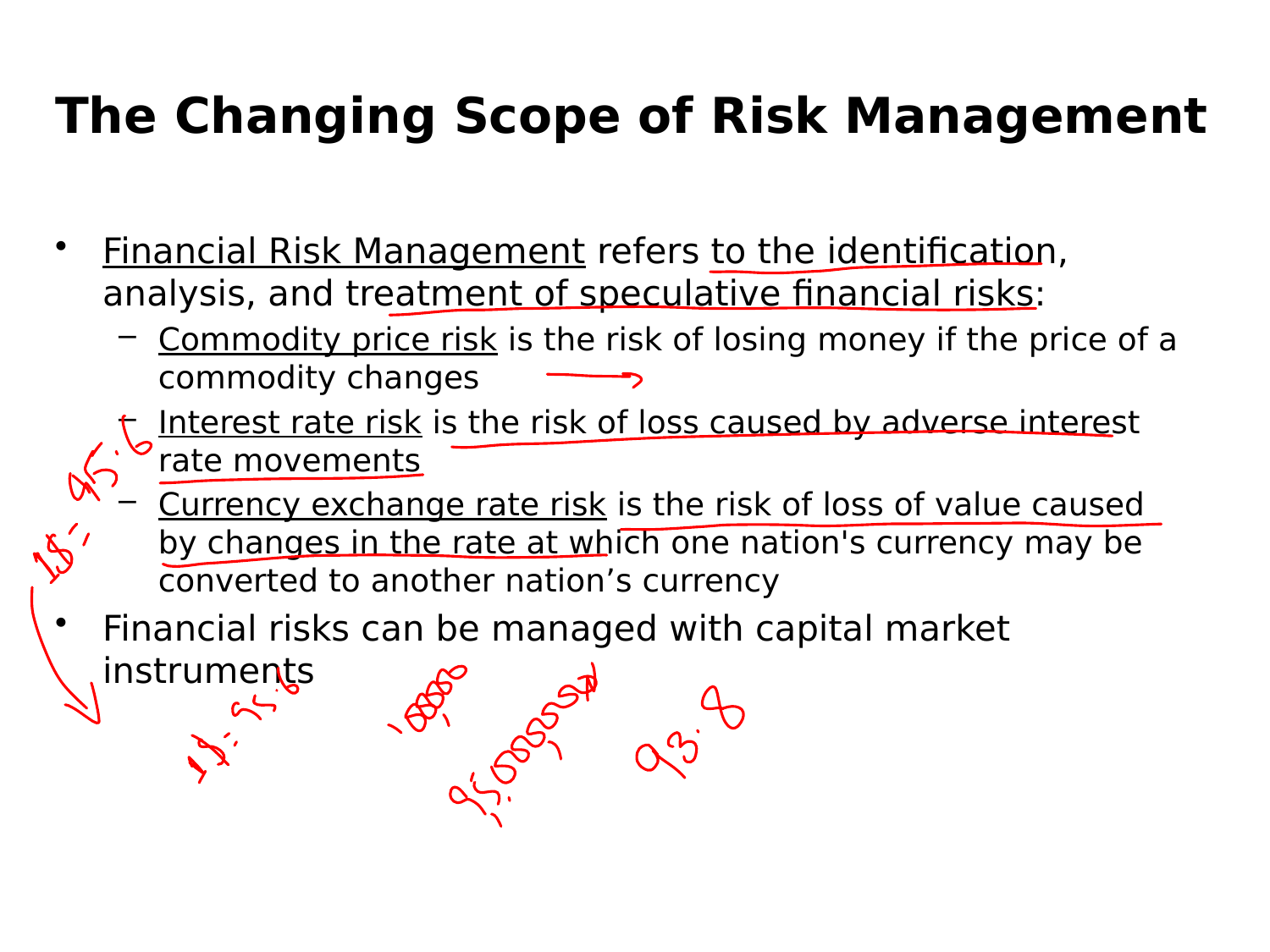

The Changing Scope of Risk Management
Financial Risk Management refers to the identification, analysis, and treatment of speculative financial risks:
Commodity price risk is the risk of losing money if the price of a commodity changes
Interest rate risk is the risk of loss caused by adverse interest rate movements
Currency exchange rate risk is the risk of loss of value caused by changes in the rate at which one nation's currency may be converted to another nation’s currency
Financial risks can be managed with capital market instruments